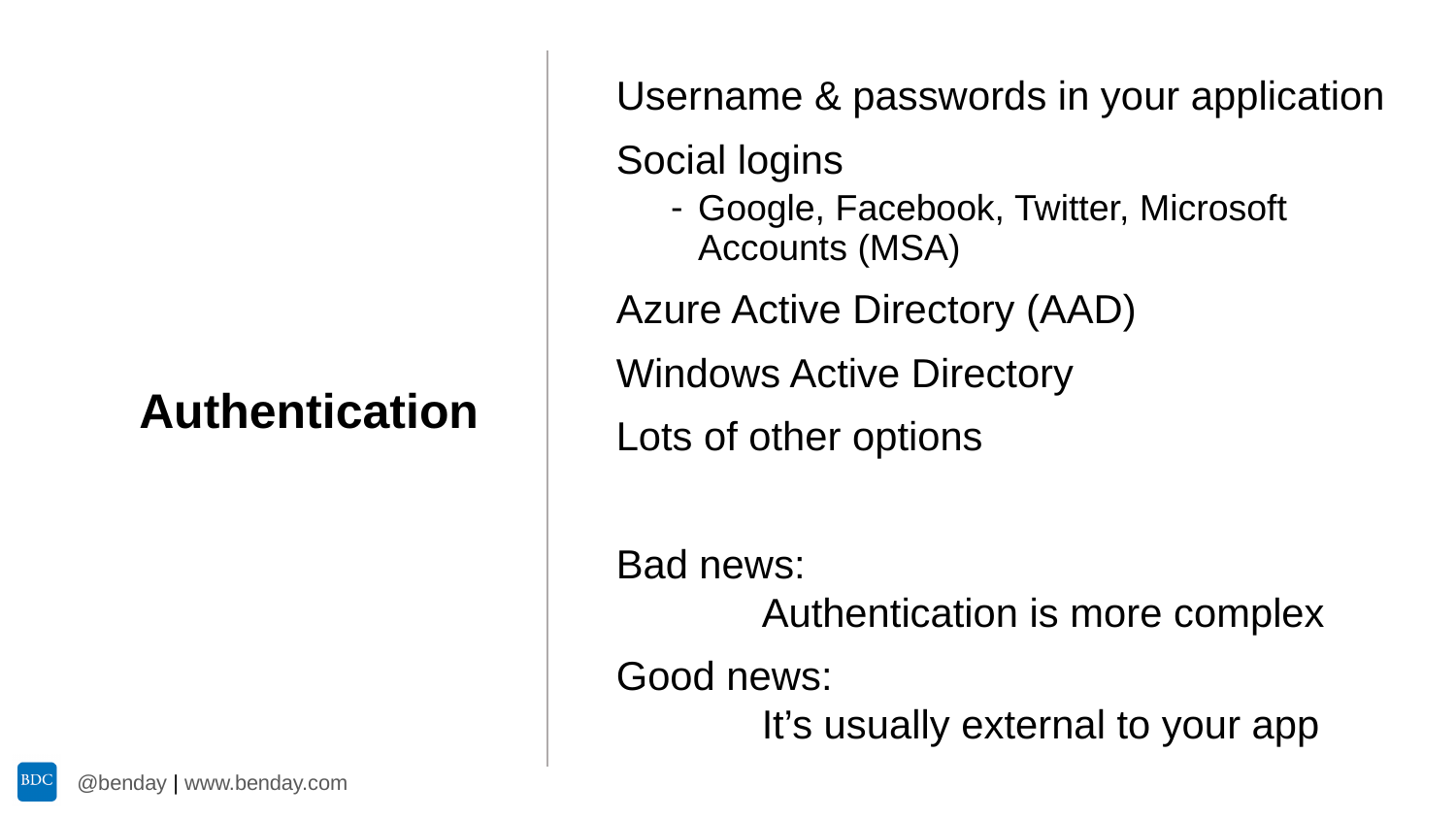

Username & passwords in your application
Social logins
Google, Facebook, Twitter, Microsoft Accounts (MSA)
Azure Active Directory (AAD)
Windows Active Directory
Lots of other options

Bad news:
	Authentication is more complex
Good news:
	It’s usually external to your app
Authentication